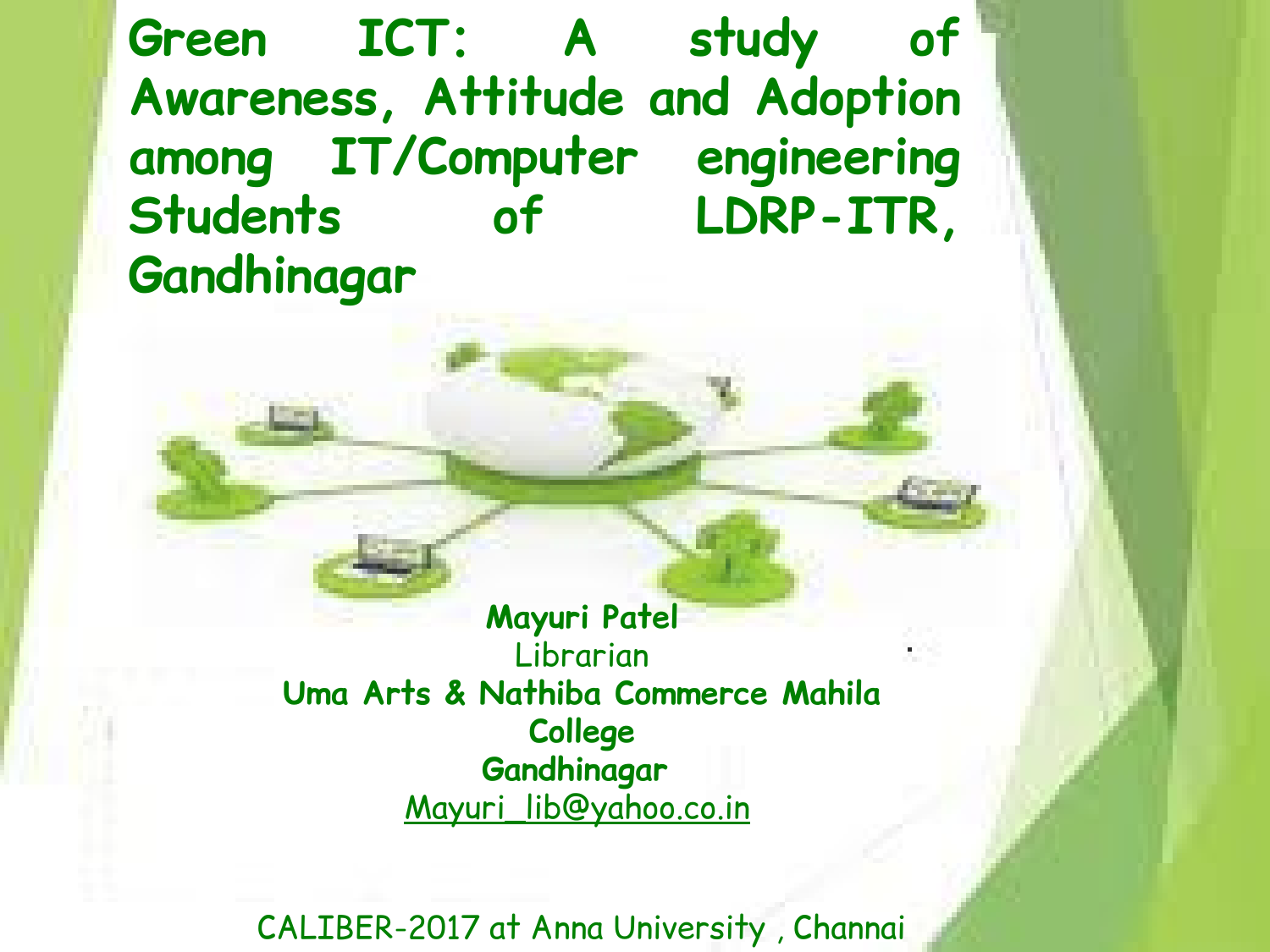

# Green ICT: A study of Awareness, Attitude and Adoption among IT/Computer engineering Students of LDRP-ITR, Gandhinagar
Mayuri Patel
Librarian
Uma Arts & Nathiba Commerce Mahila College
Gandhinagar
Mayuri_lib@yahoo.co.in

CALIBER-2017 at Anna University , Channai